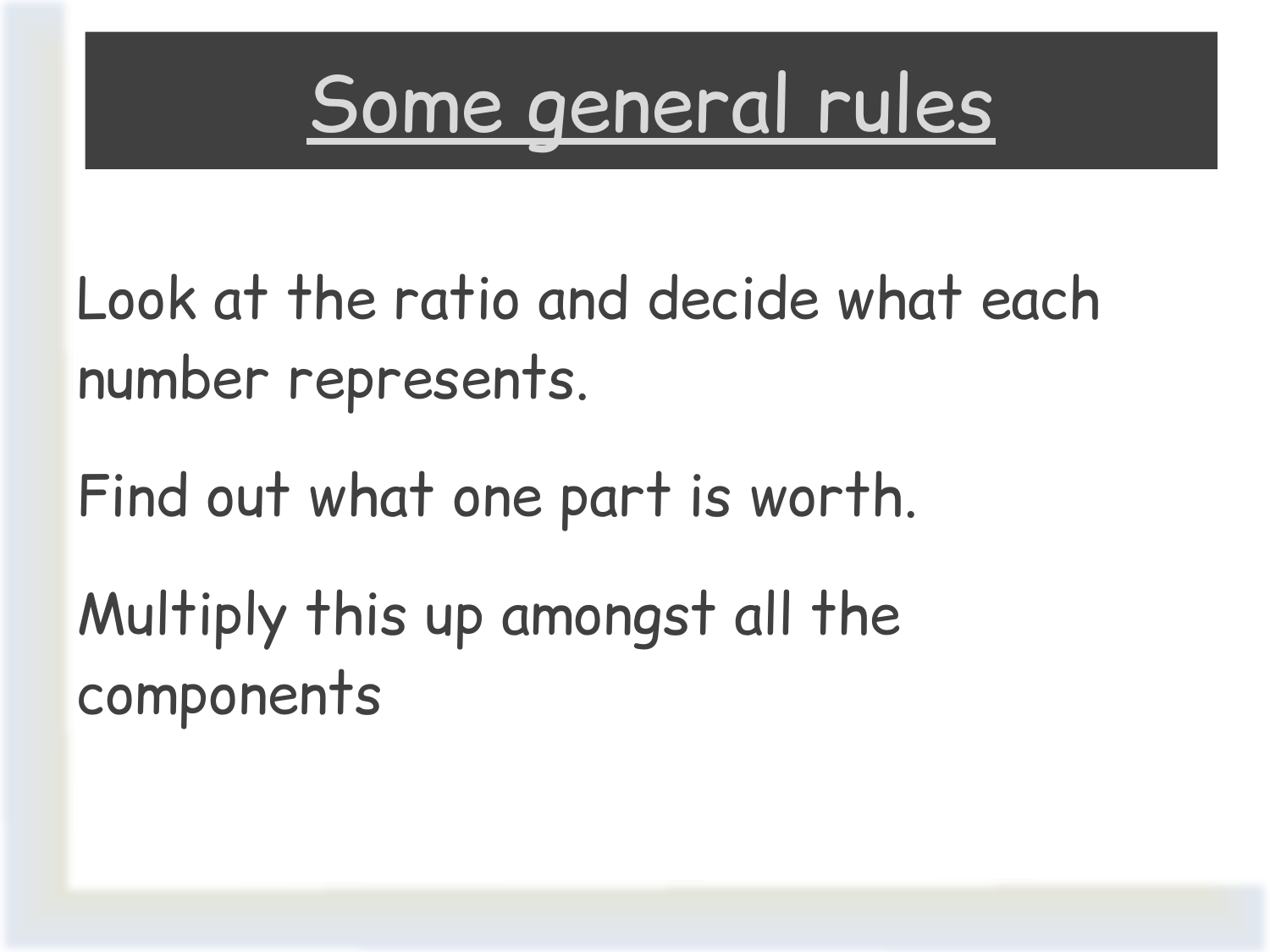

# Some general rules
Look at the ratio and decide what each
number represents.

Find out what one part is worth.

Multiply this up amongst all the
components